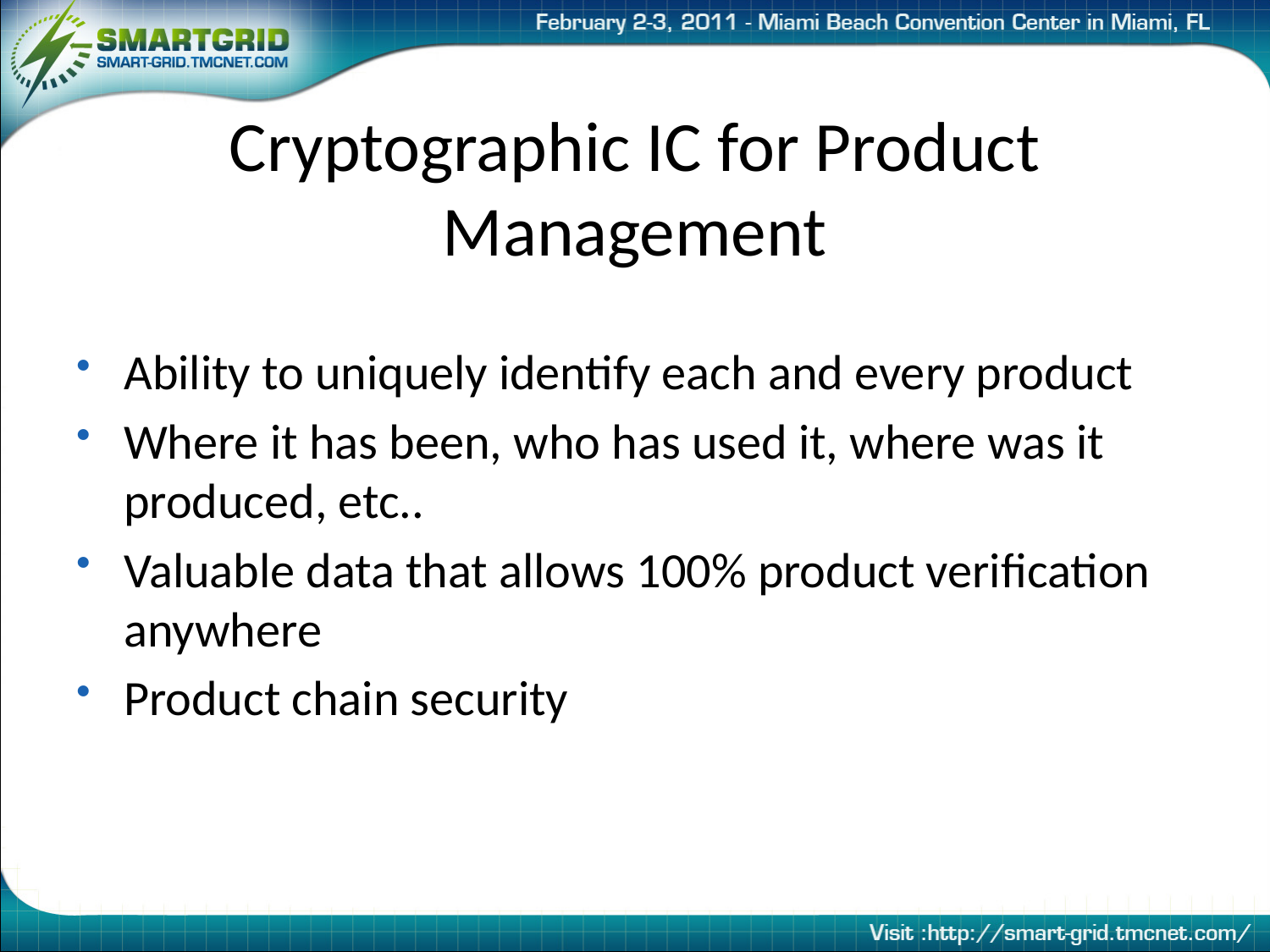

# Cryptographic IC for Product Management
Ability to uniquely identify each and every product
Where it has been, who has used it, where was it produced, etc..
Valuable data that allows 100% product verification anywhere
Product chain security